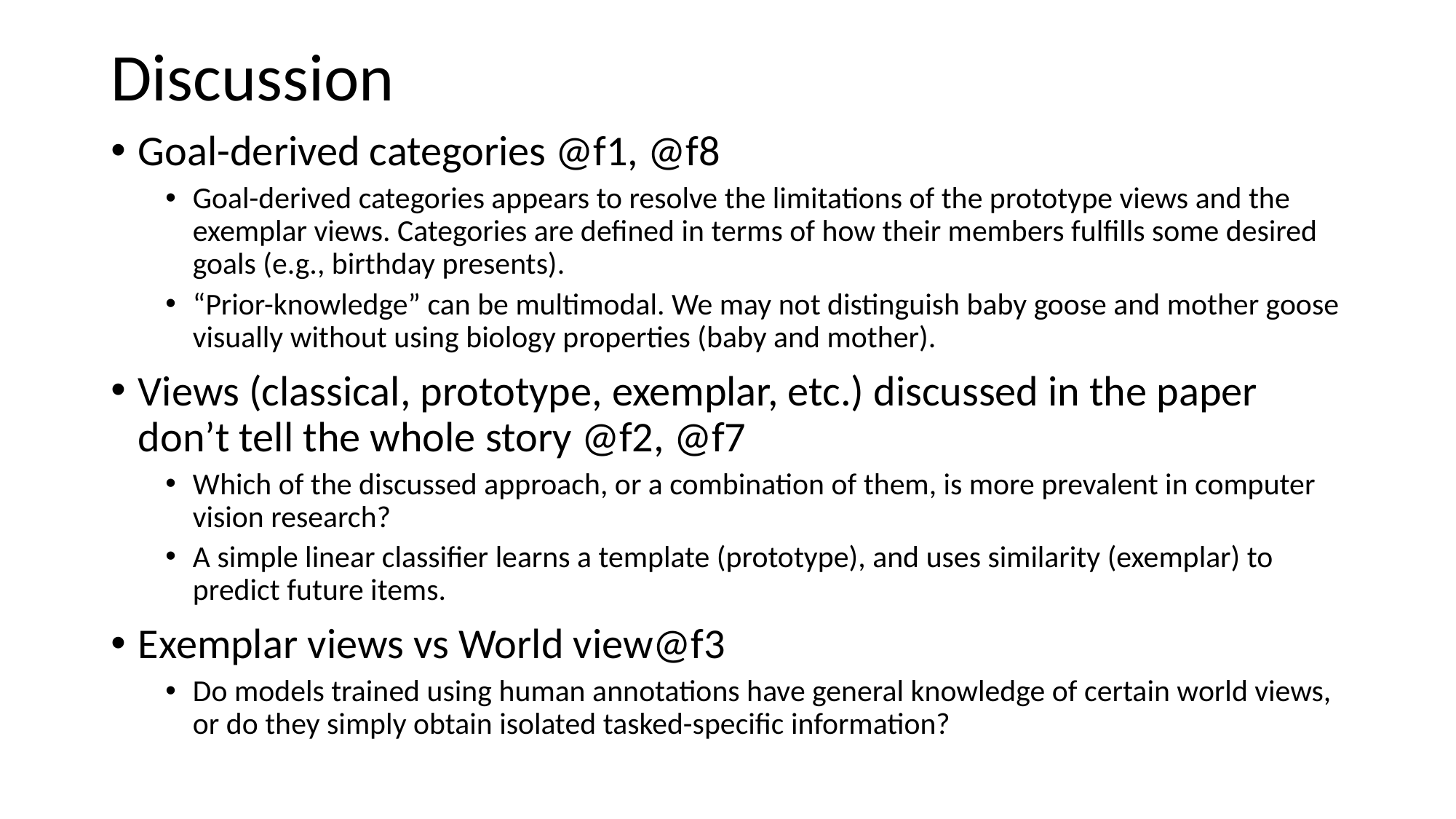

# Discussion
Goal-derived categories @f1, @f8
Goal-derived categories appears to resolve the limitations of the prototype views and the exemplar views. Categories are defined in terms of how their members fulfills some desired goals (e.g., birthday presents).
“Prior-knowledge” can be multimodal. We may not distinguish baby goose and mother goose visually without using biology properties (baby and mother).
Views (classical, prototype, exemplar, etc.) discussed in the paper don’t tell the whole story @f2, @f7
Which of the discussed approach, or a combination of them, is more prevalent in computer vision research?
A simple linear classifier learns a template (prototype), and uses similarity (exemplar) to predict future items.
Exemplar views vs World view@f3
Do models trained using human annotations have general knowledge of certain world views, or do they simply obtain isolated tasked-specific information?